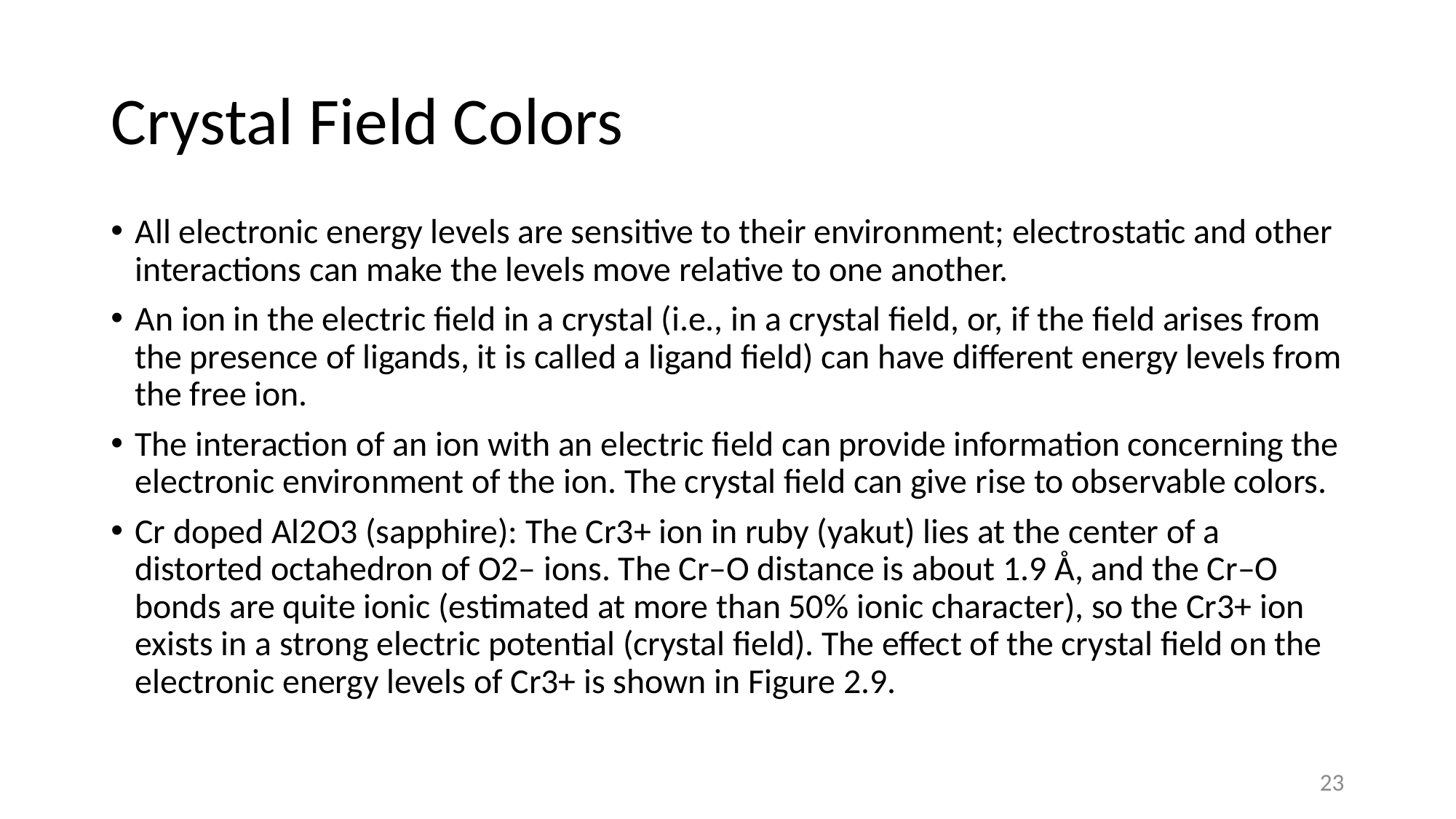

# Crystal Field Colors
All electronic energy levels are sensitive to their environment; electrostatic and other interactions can make the levels move relative to one another.
An ion in the electric field in a crystal (i.e., in a crystal field, or, if the field arises from the presence of ligands, it is called a ligand field) can have different energy levels from the free ion.
The interaction of an ion with an electric field can provide information concerning the electronic environment of the ion. The crystal field can give rise to observable colors.
Cr doped Al2O3 (sapphire): The Cr3+ ion in ruby (yakut) lies at the center of a distorted octahedron of O2– ions. The Cr–O distance is about 1.9 Å, and the Cr–O bonds are quite ionic (estimated at more than 50% ionic character), so the Cr3+ ion exists in a strong electric potential (crystal field). The effect of the crystal field on the electronic energy levels of Cr3+ is shown in Figure 2.9.
23